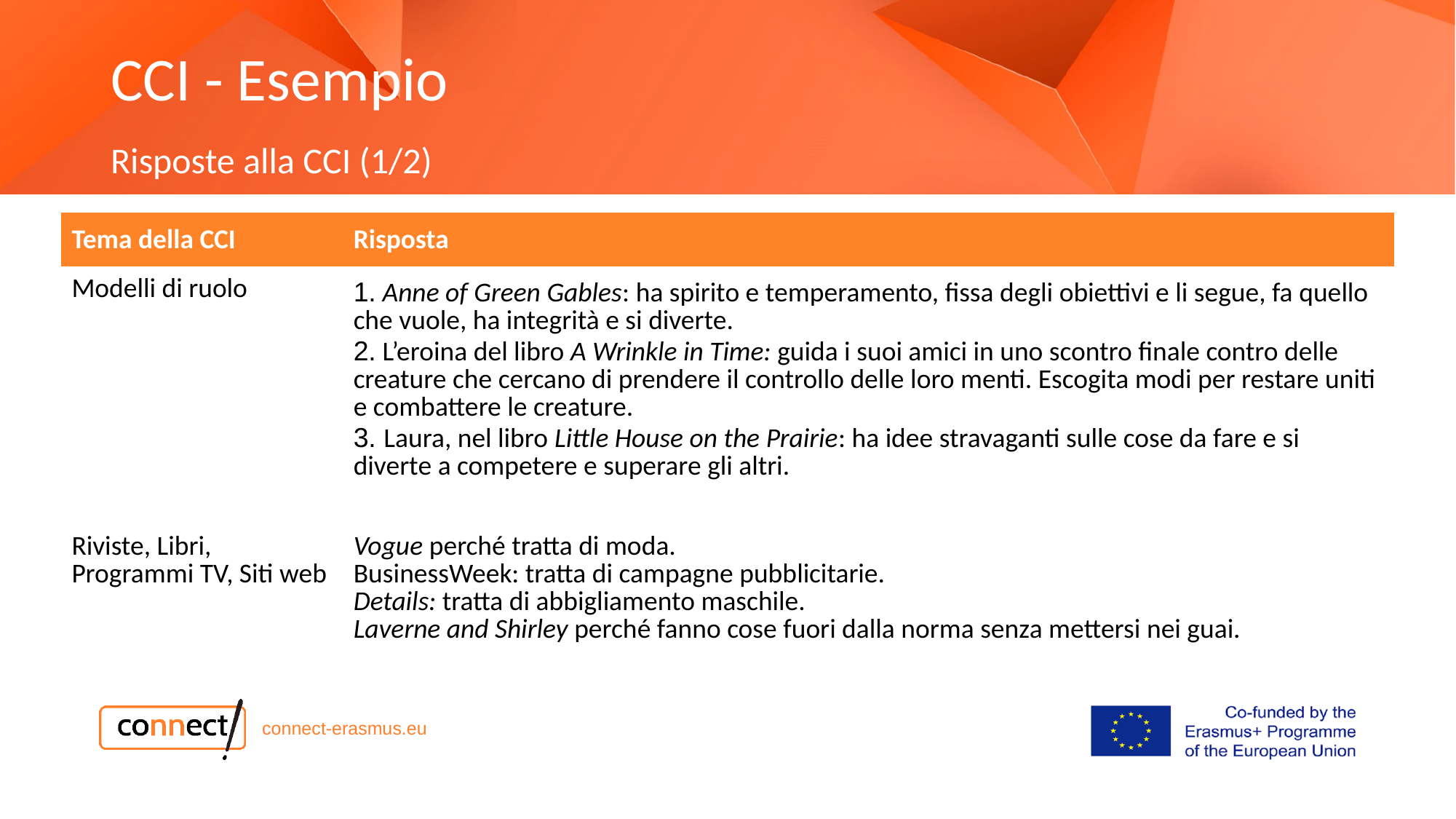

CCI - Esempio
Risposte alla CCI (1/2)
| Tema della CCI | Risposta |
| --- | --- |
| Modelli di ruolo | 1. Anne of Green Gables: ha spirito e temperamento, fissa degli obiettivi e li segue, fa quello che vuole, ha integrità e si diverte. 2. L’eroina del libro A Wrinkle in Time: guida i suoi amici in uno scontro finale contro delle creature che cercano di prendere il controllo delle loro menti. Escogita modi per restare uniti e combattere le creature. 3. Laura, nel libro Little House on the Prairie: ha idee stravaganti sulle cose da fare e si diverte a competere e superare gli altri. |
| Riviste, Libri, Programmi TV, Siti web | Vogue perché tratta di moda. BusinessWeek: tratta di campagne pubblicitarie. Details: tratta di abbigliamento maschile. Laverne and Shirley perché fanno cose fuori dalla norma senza mettersi nei guai. |

connect-erasmus.eu